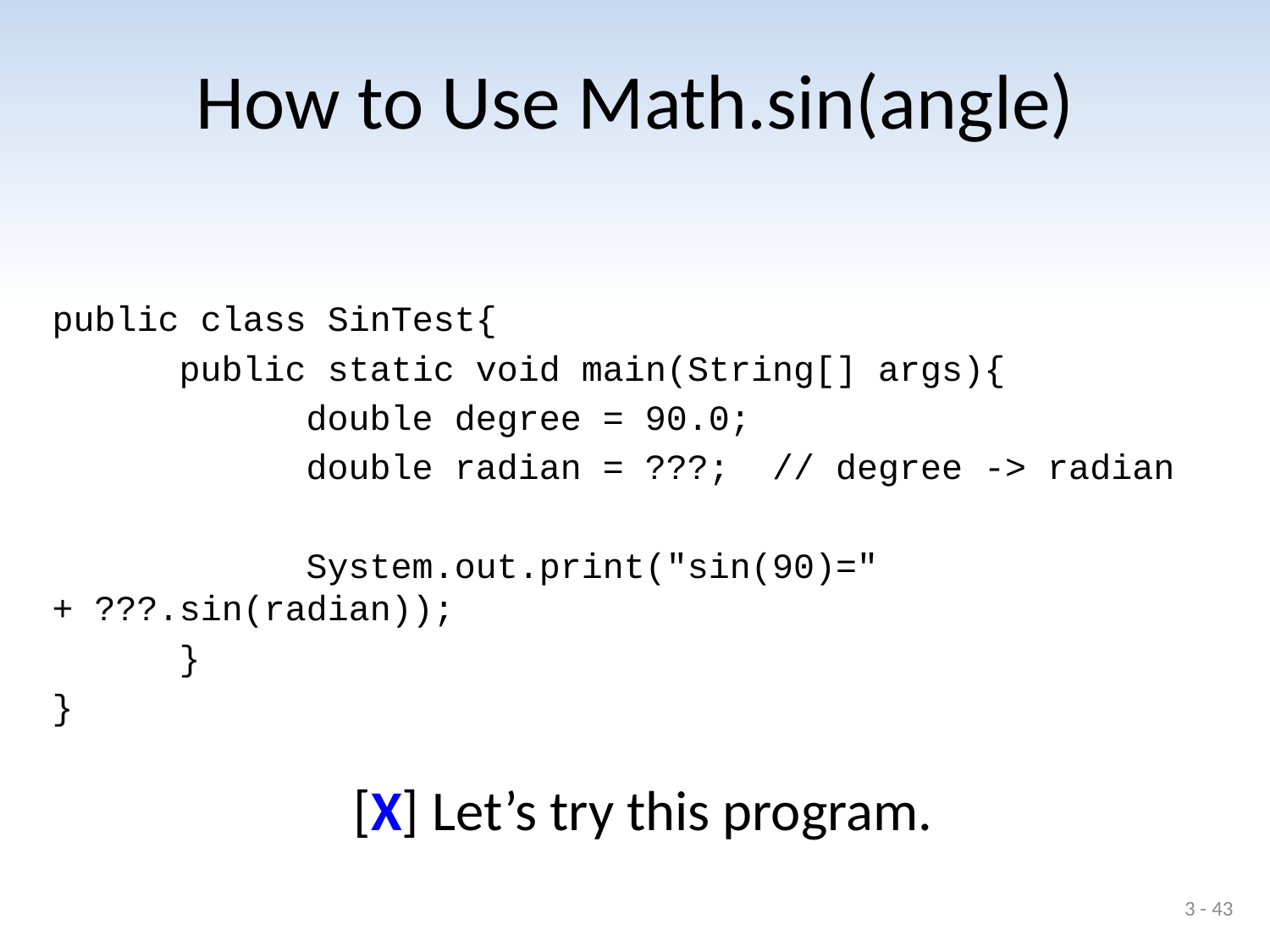

# How to Use Math.sin(angle)

public class SinTest{
	public static void main(String[] args){
		double degree = 90.0;
		double radian = ???;  // degree -> radian

		System.out.print("sin(90)=" + ???.sin(radian));
	}
}
[X] Let’s try this program.
3 - 43